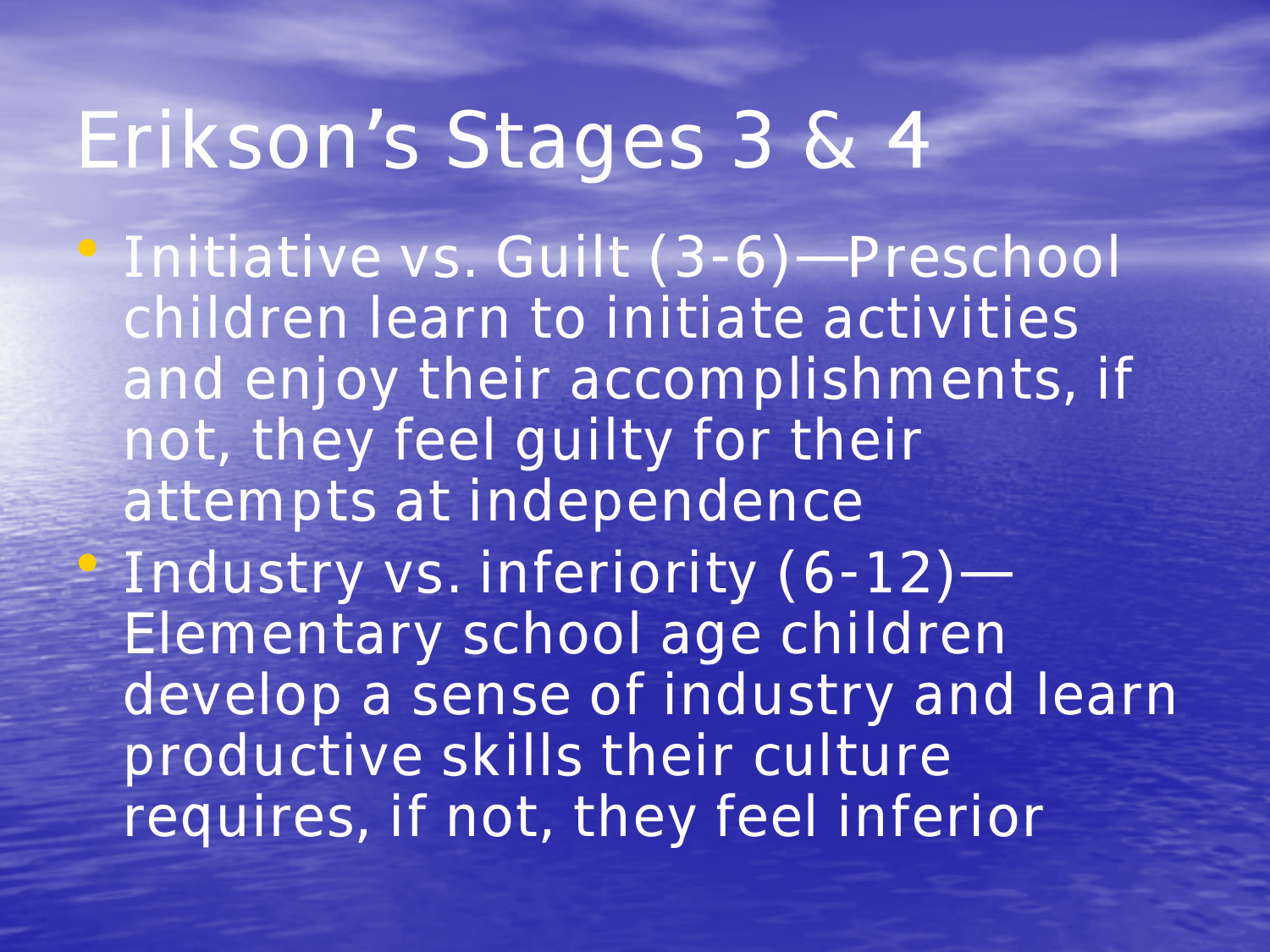

# Erikson’s Stages 3 & 4
Initiative vs. Guilt (3-6)—Preschool children learn to initiate activities and enjoy their accomplishments, if not, they feel guilty for their attempts at independence
Industry vs. inferiority (6-12)—Elementary school age children develop a sense of industry and learn productive skills their culture requires, if not, they feel inferior